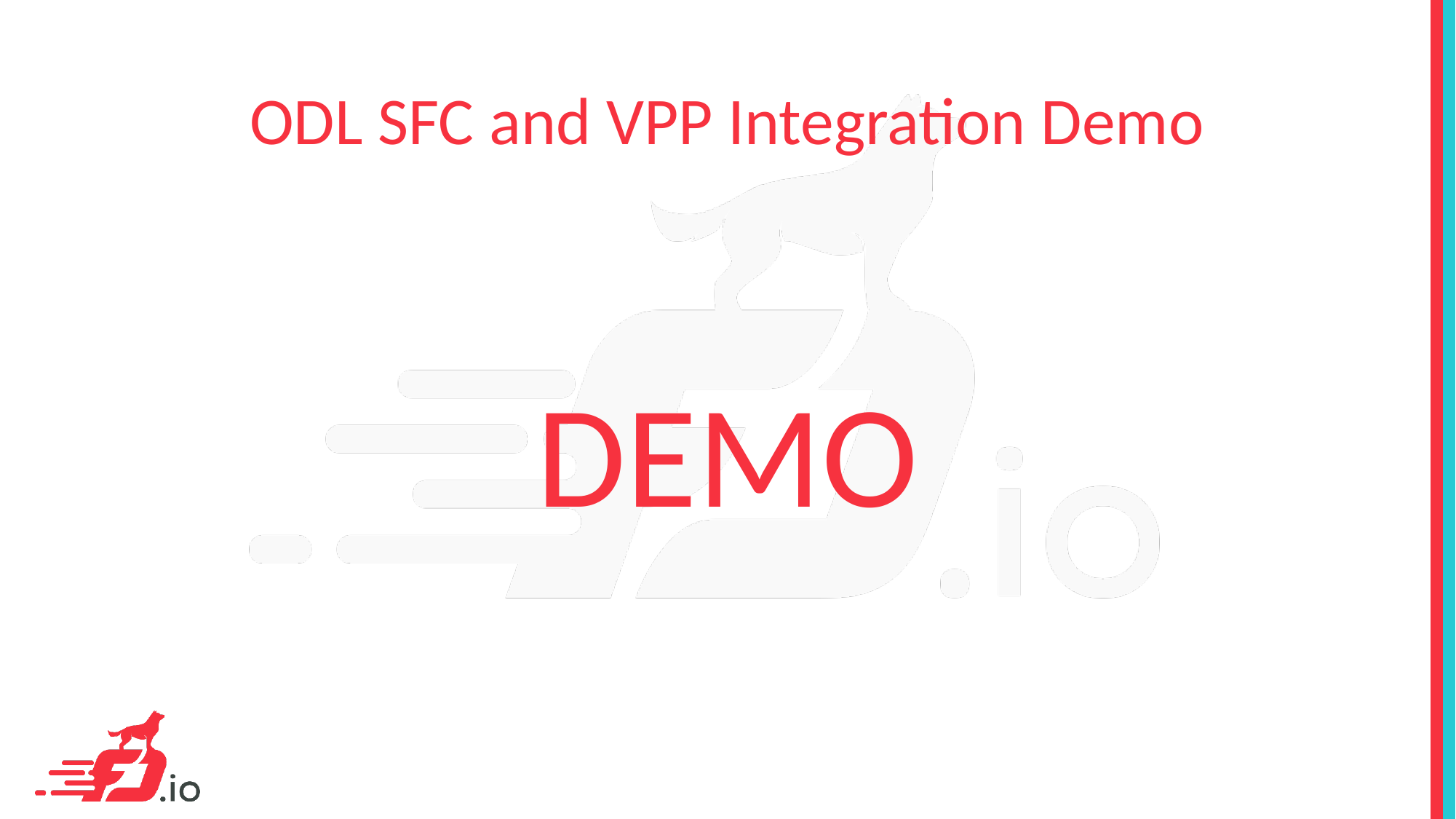

# ODL SFC and VPP Integration Demo
DEMO